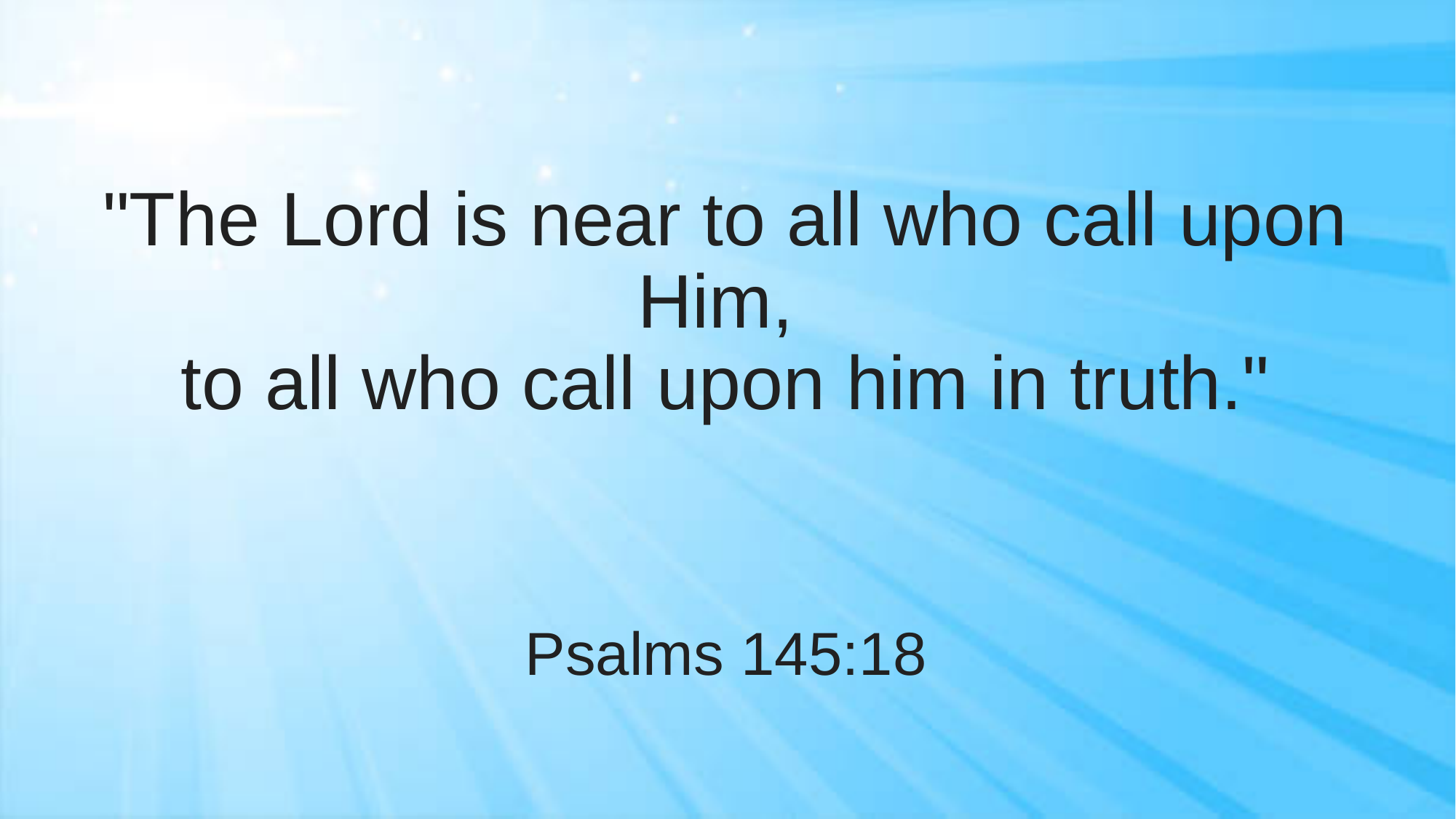

# "The Lord is near to all who call upon Him,
to all who call upon him in truth."

 
Psalms 145:18